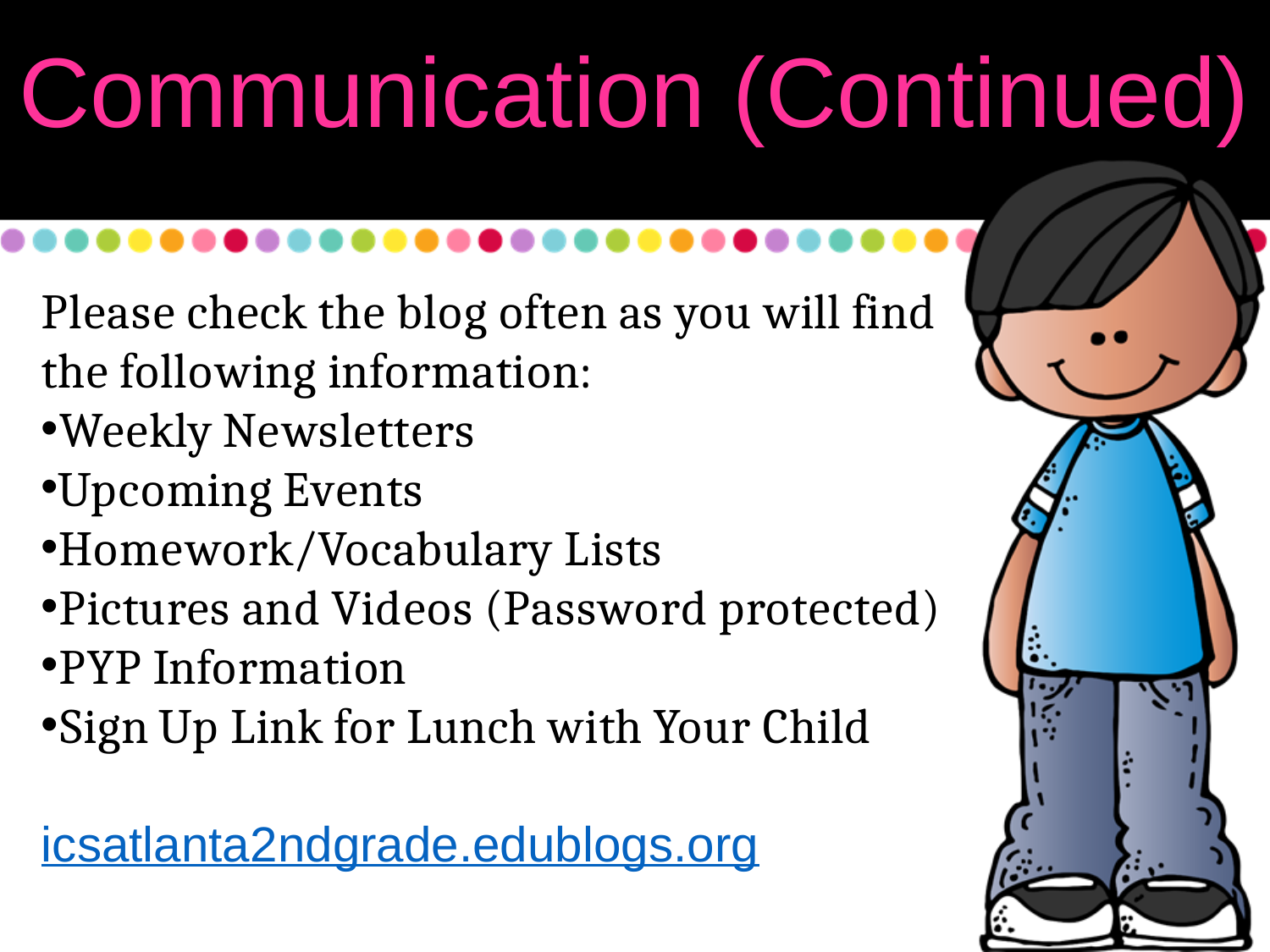

Communication (Continued)
Please check the blog often as you will find the following information:
Weekly Newsletters
Upcoming Events
Homework/Vocabulary Lists
Pictures and Videos (Password protected)
PYP Information
Sign Up Link for Lunch with Your Child

icsatlanta2ndgrade.edublogs.org